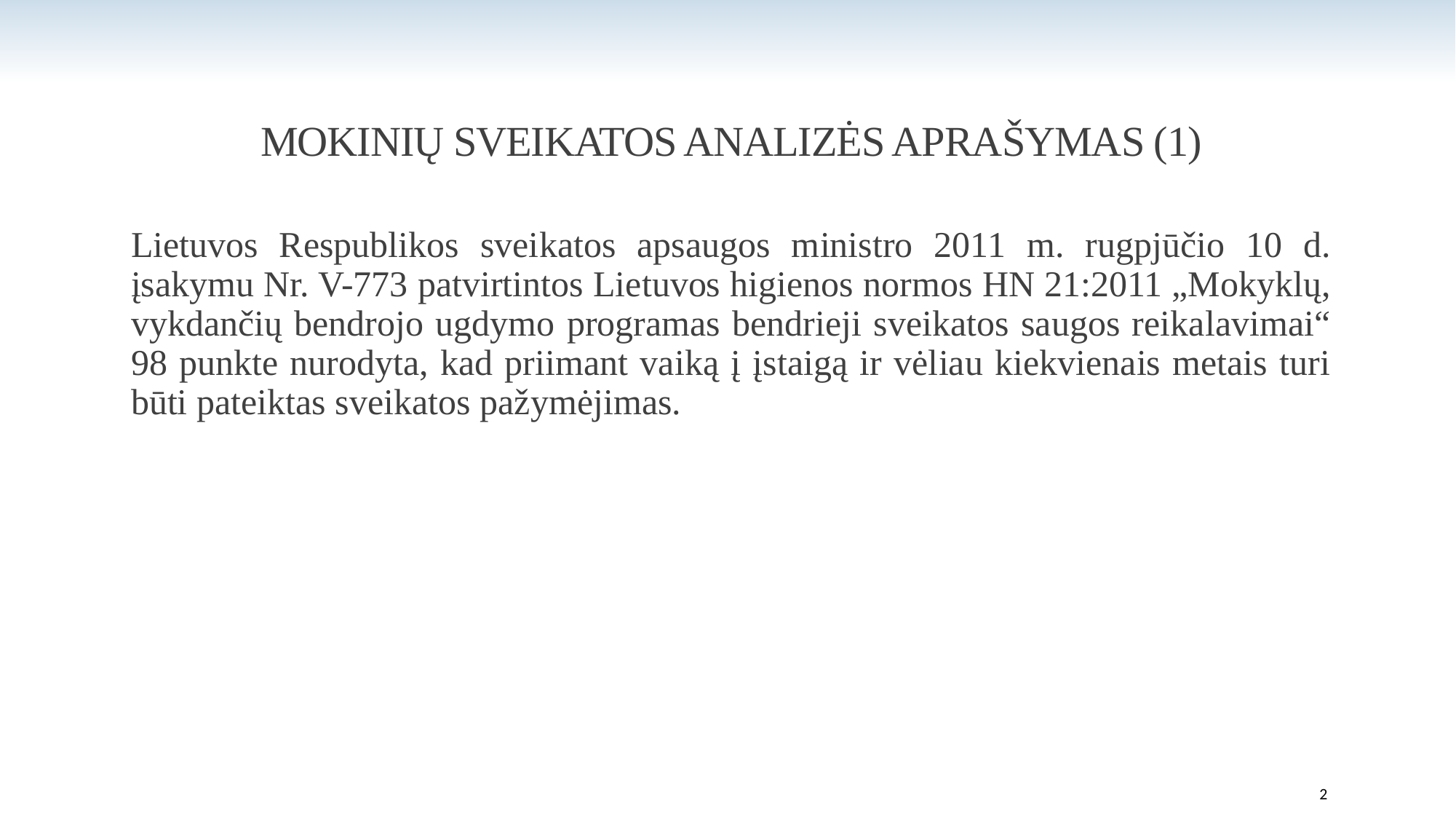

# MOKINIŲ SVEIKATOS ANALIZĖS APRAŠYMAS (1)
Lietuvos Respublikos sveikatos apsaugos ministro 2011 m. rugpjūčio 10 d. įsakymu Nr. V-773 patvirtintos Lietuvos higienos normos HN 21:2011 „Mokyklų, vykdančių bendrojo ugdymo programas bendrieji sveikatos saugos reikalavimai“ 98 punkte nurodyta, kad priimant vaiką į įstaigą ir vėliau kiekvienais metais turi būti pateiktas sveikatos pažymėjimas.

2